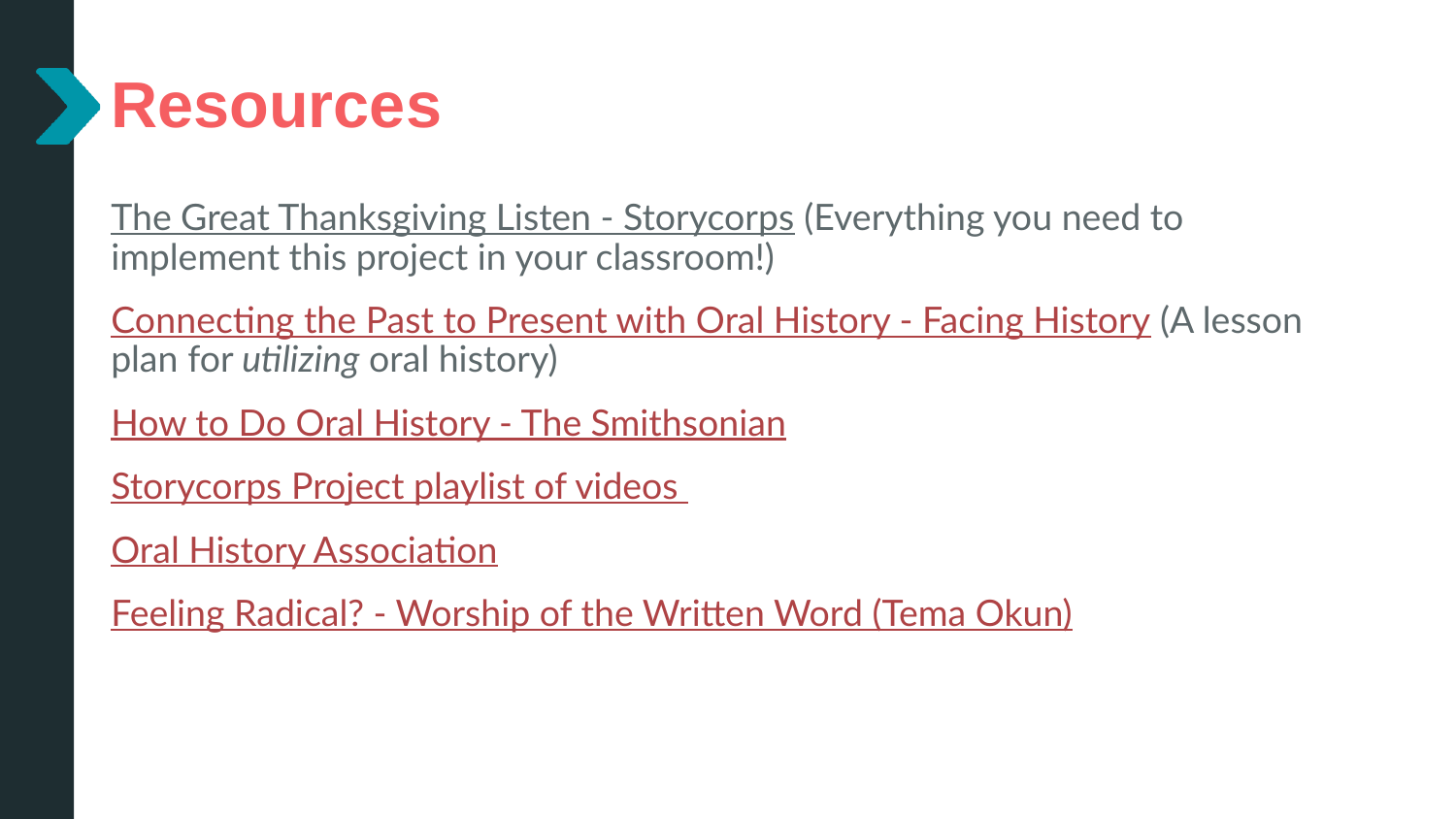

# Resources
The Great Thanksgiving Listen - Storycorps (Everything you need to implement this project in your classroom!)
Connecting the Past to Present with Oral History - Facing History (A lesson plan for utilizing oral history)
How to Do Oral History - The Smithsonian
Storycorps Project playlist of videos
Oral History Association
Feeling Radical? - Worship of the Written Word (Tema Okun)